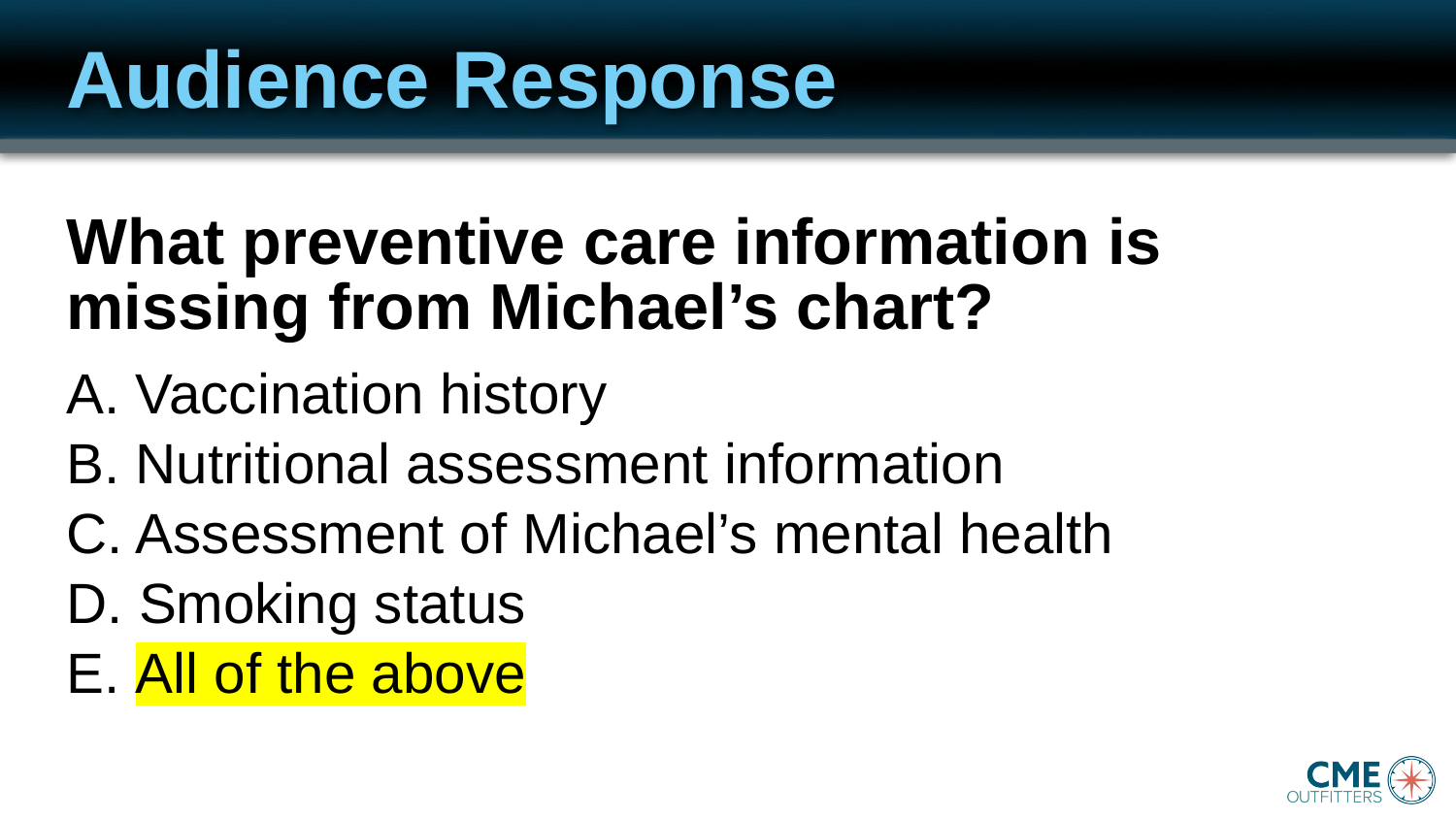

# Audience Response
What preventive care information is missing from Michael’s chart?
A. Vaccination history
B. Nutritional assessment information
C. Assessment of Michael’s mental health
D. Smoking status
E. All of the above